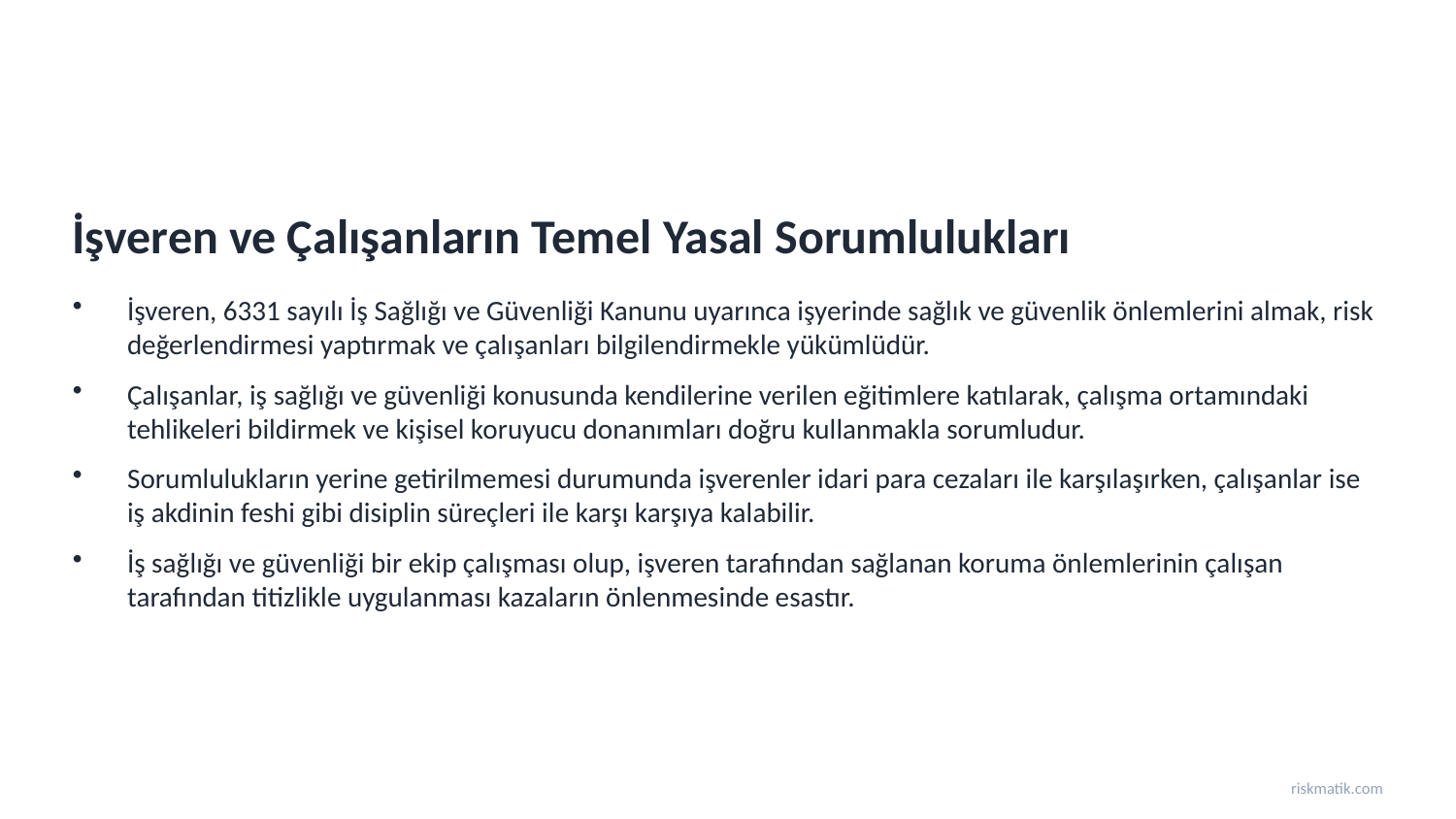

İşveren ve Çalışanların Temel Yasal Sorumlulukları
İşveren, 6331 sayılı İş Sağlığı ve Güvenliği Kanunu uyarınca işyerinde sağlık ve güvenlik önlemlerini almak, risk değerlendirmesi yaptırmak ve çalışanları bilgilendirmekle yükümlüdür.
Çalışanlar, iş sağlığı ve güvenliği konusunda kendilerine verilen eğitimlere katılarak, çalışma ortamındaki tehlikeleri bildirmek ve kişisel koruyucu donanımları doğru kullanmakla sorumludur.
Sorumlulukların yerine getirilmemesi durumunda işverenler idari para cezaları ile karşılaşırken, çalışanlar ise iş akdinin feshi gibi disiplin süreçleri ile karşı karşıya kalabilir.
İş sağlığı ve güvenliği bir ekip çalışması olup, işveren tarafından sağlanan koruma önlemlerinin çalışan tarafından titizlikle uygulanması kazaların önlenmesinde esastır.
riskmatik.com